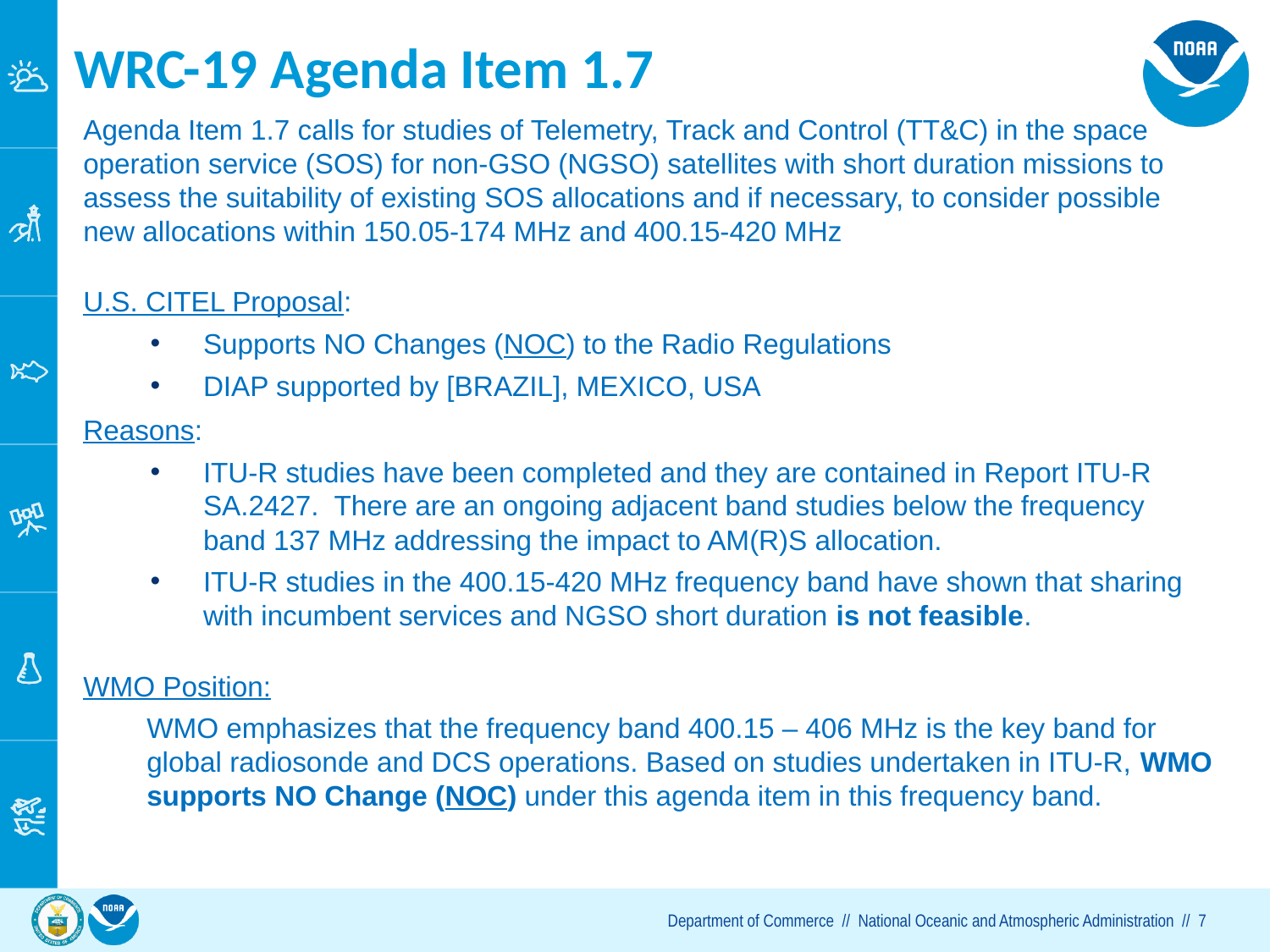

# WRC-19 Agenda Item 1.7
Agenda Item 1.7 calls for studies of Telemetry, Track and Control (TT&C) in the space operation service (SOS) for non-GSO (NGSO) satellites with short duration missions to assess the suitability of existing SOS allocations and if necessary, to consider possible new allocations within 150.05-174 MHz and 400.15-420 MHz

U.S. CITEL Proposal:
Supports NO Changes (NOC) to the Radio Regulations
DIAP supported by [BRAZIL], MEXICO, USA
Reasons:
ITU-R studies have been completed and they are contained in Report ITU-R  SA.2427.  There are an ongoing adjacent band studies below the frequency band 137 MHz addressing the impact to AM(R)S allocation.
ITU-R studies in the 400.15-420 MHz frequency band have shown that sharing with incumbent services and NGSO short duration is not feasible.

WMO Position:
WMO emphasizes that the frequency band 400.15 – 406 MHz is the key band for global radiosonde and DCS operations. Based on studies undertaken in ITU-R, WMO supports NO Change (NOC) under this agenda item in this frequency band.